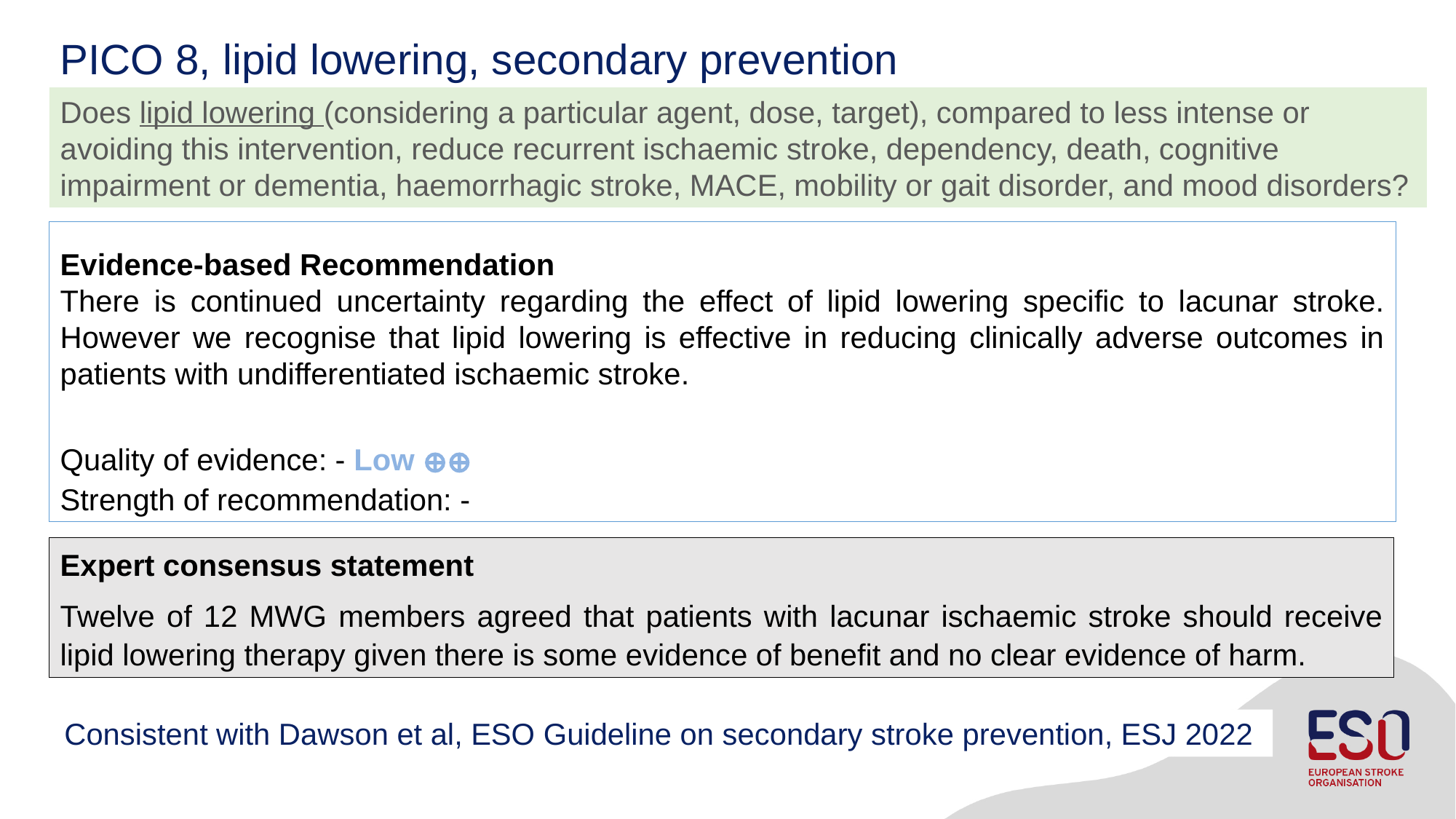

# PICO 8, lipid lowering, secondary prevention
Does lipid lowering (considering a particular agent, dose, target), compared to less intense or avoiding this intervention, reduce recurrent ischaemic stroke, dependency, death, cognitive impairment or dementia, haemorrhagic stroke, MACE, mobility or gait disorder, and mood disorders?
Evidence-based Recommendation
There is continued uncertainty regarding the effect of lipid lowering specific to lacunar stroke. However we recognise that lipid lowering is effective in reducing clinically adverse outcomes in patients with undifferentiated ischaemic stroke.

Quality of evidence: - Low ⊕⊕
Strength of recommendation: -
Expert consensus statement
Twelve of 12 MWG members agreed that patients with lacunar ischaemic stroke should receive lipid lowering therapy given there is some evidence of benefit and no clear evidence of harm.
Consistent with Dawson et al, ESO Guideline on secondary stroke prevention, ESJ 2022